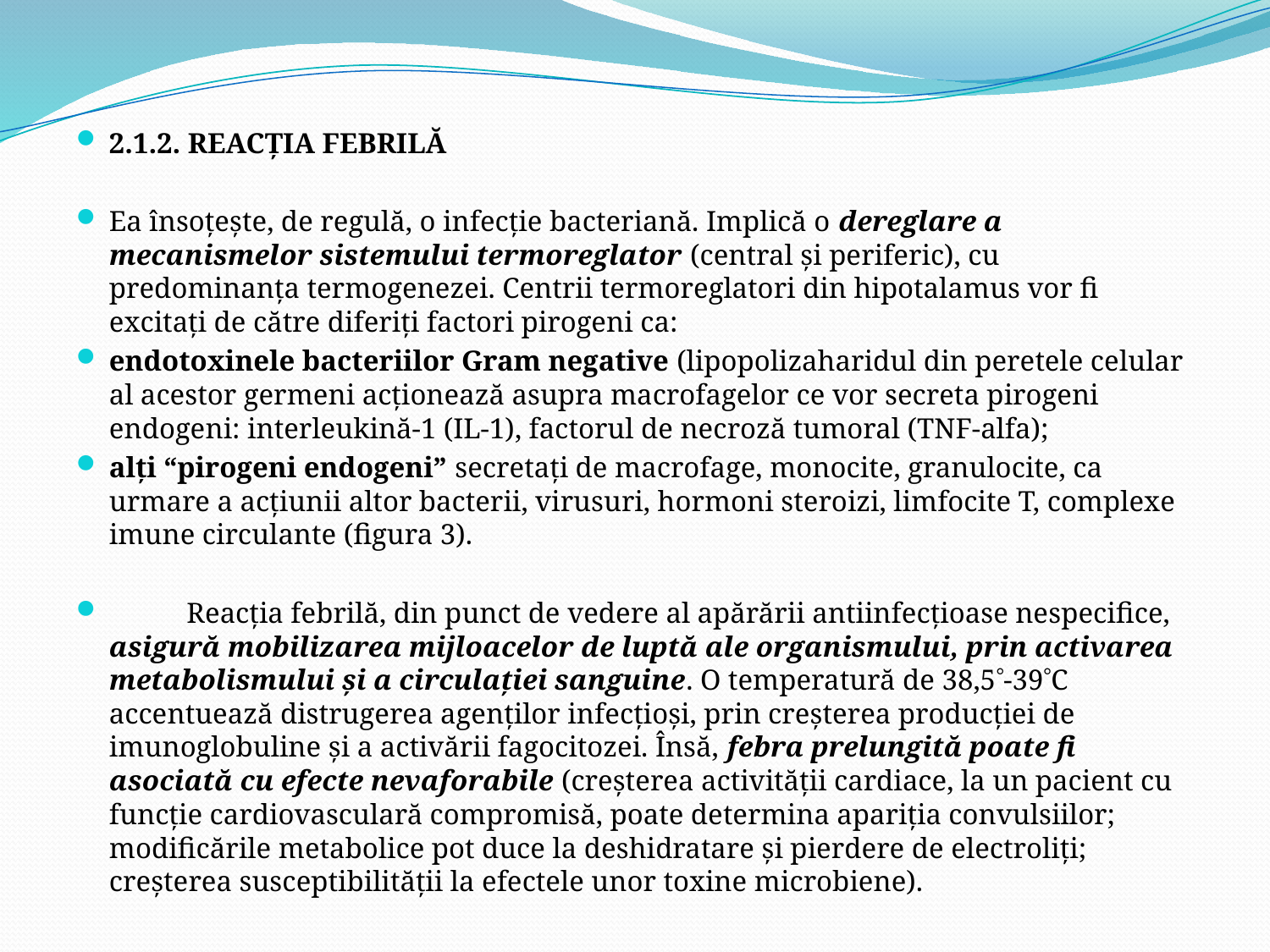

2.1.2. REACŢIA FEBRILĂ

Ea însoţeşte, de regulă, o infecţie bacteriană. Implică o dereglare a mecanismelor sistemului termoreglator (central şi periferic), cu predominanţa termogenezei. Centrii termoreglatori din hipotalamus vor fi excitaţi de către diferiţi factori pirogeni ca:
endotoxinele bacteriilor Gram negative (lipopolizaharidul din peretele celular al acestor germeni acţionează asupra macrofagelor ce vor secreta pirogeni endogeni: interleukină-1 (IL-1), factorul de necroză tumoral (TNF-alfa);
alţi “pirogeni endogeni” secretaţi de macrofage, monocite, granulocite, ca urmare a acţiunii altor bacterii, virusuri, hormoni steroizi, limfocite T, complexe imune circulante (figura 3).

	Reacţia febrilă, din punct de vedere al apărării antiinfecţioase nespecifice, asigură mobilizarea mijloacelor de luptă ale organismului, prin activarea metabolismului şi a circulaţiei sanguine. O temperatură de 38,5°-39°C accentuează distrugerea agenţilor infecţioşi, prin creşterea producţiei de imunoglobuline şi a activării fagocitozei. Însă, febra prelungită poate fi asociată cu efecte nevaforabile (creşterea activităţii cardiace, la un pacient cu funcţie cardiovasculară compromisă, poate determina apariţia convulsiilor; modificările metabolice pot duce la deshidratare şi pierdere de electroliţi; creşterea susceptibilităţii la efectele unor toxine microbiene).